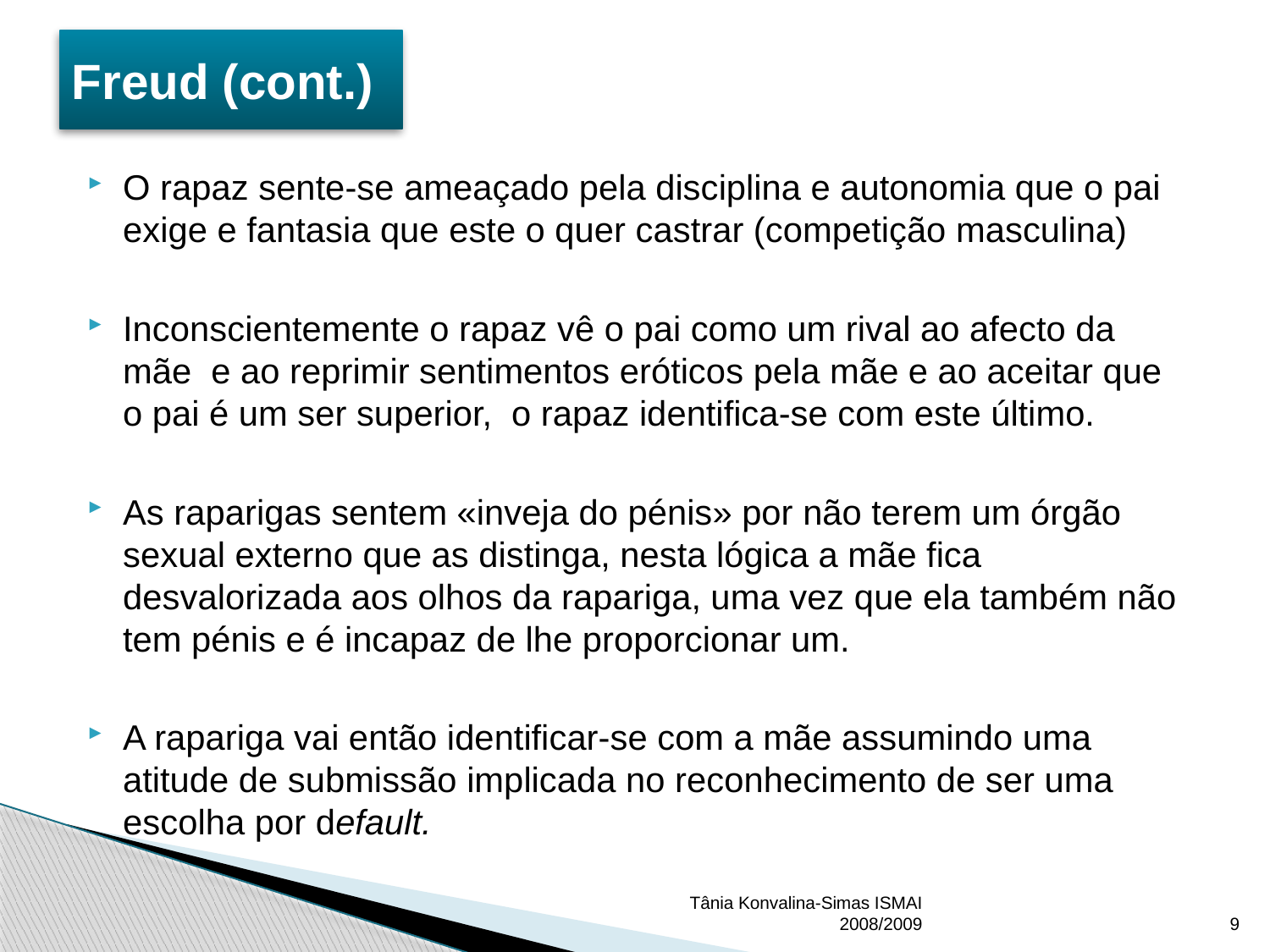

# Freud (cont.)
O rapaz sente-se ameaçado pela disciplina e autonomia que o pai exige e fantasia que este o quer castrar (competição masculina)

Inconscientemente o rapaz vê o pai como um rival ao afecto da mãe  e ao reprimir sentimentos eróticos pela mãe e ao aceitar que o pai é um ser superior,  o rapaz identifica-se com este último.

As raparigas sentem «inveja do pénis» por não terem um órgão sexual externo que as distinga, nesta lógica a mãe fica desvalorizada aos olhos da rapariga, uma vez que ela também não tem pénis e é incapaz de lhe proporcionar um.

A rapariga vai então identificar-se com a mãe assumindo uma atitude de submissão implicada no reconhecimento de ser uma escolha por default.
Tânia Konvalina-Simas ISMAI 2008/2009
9